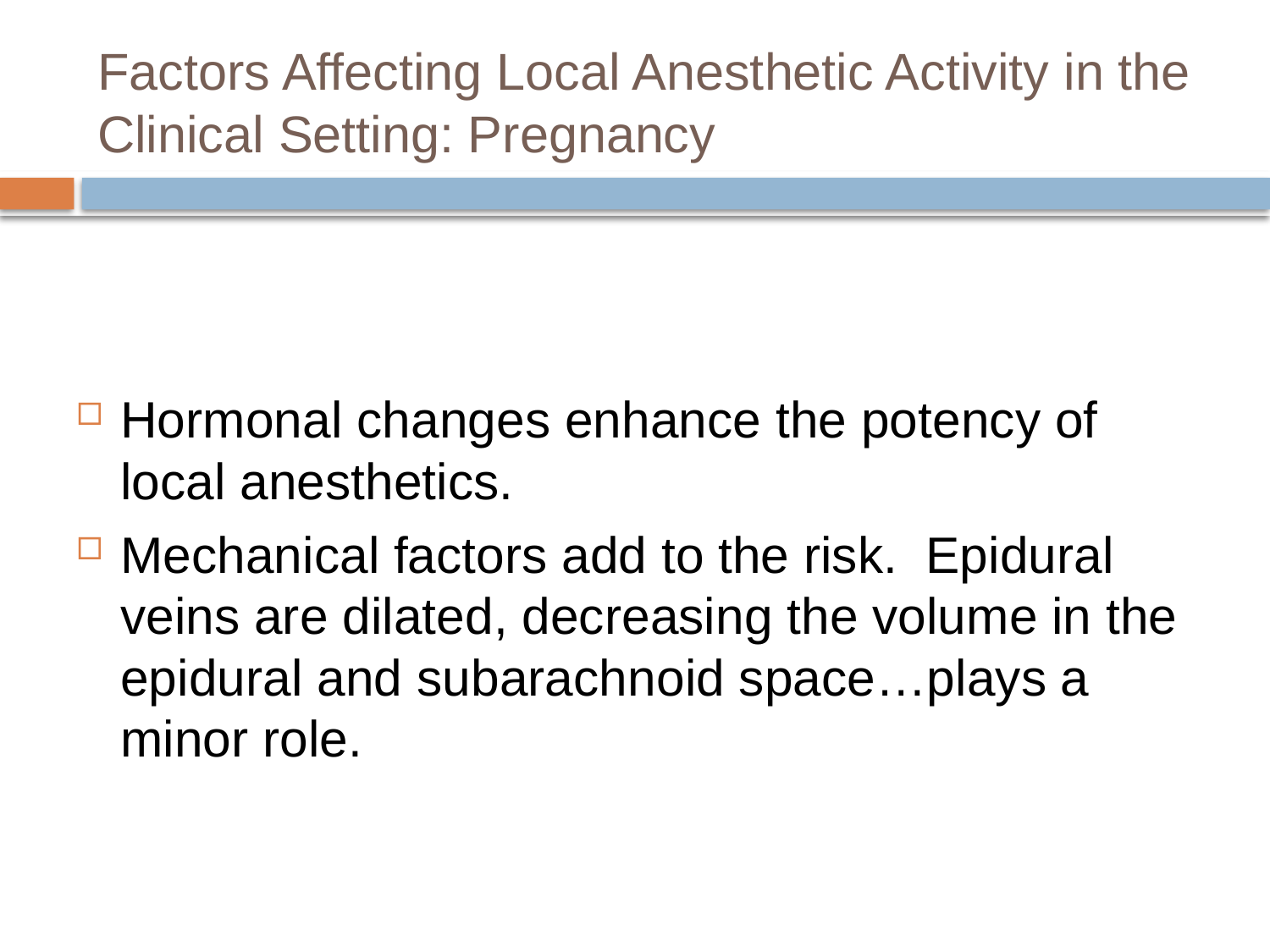

# Factors Affecting Local Anesthetic Activity in the Clinical Setting: Pregnancy
Hormonal changes enhance the potency of local anesthetics.
Mechanical factors add to the risk.  Epidural veins are dilated, decreasing the volume in the epidural and subarachnoid space…plays a minor role.